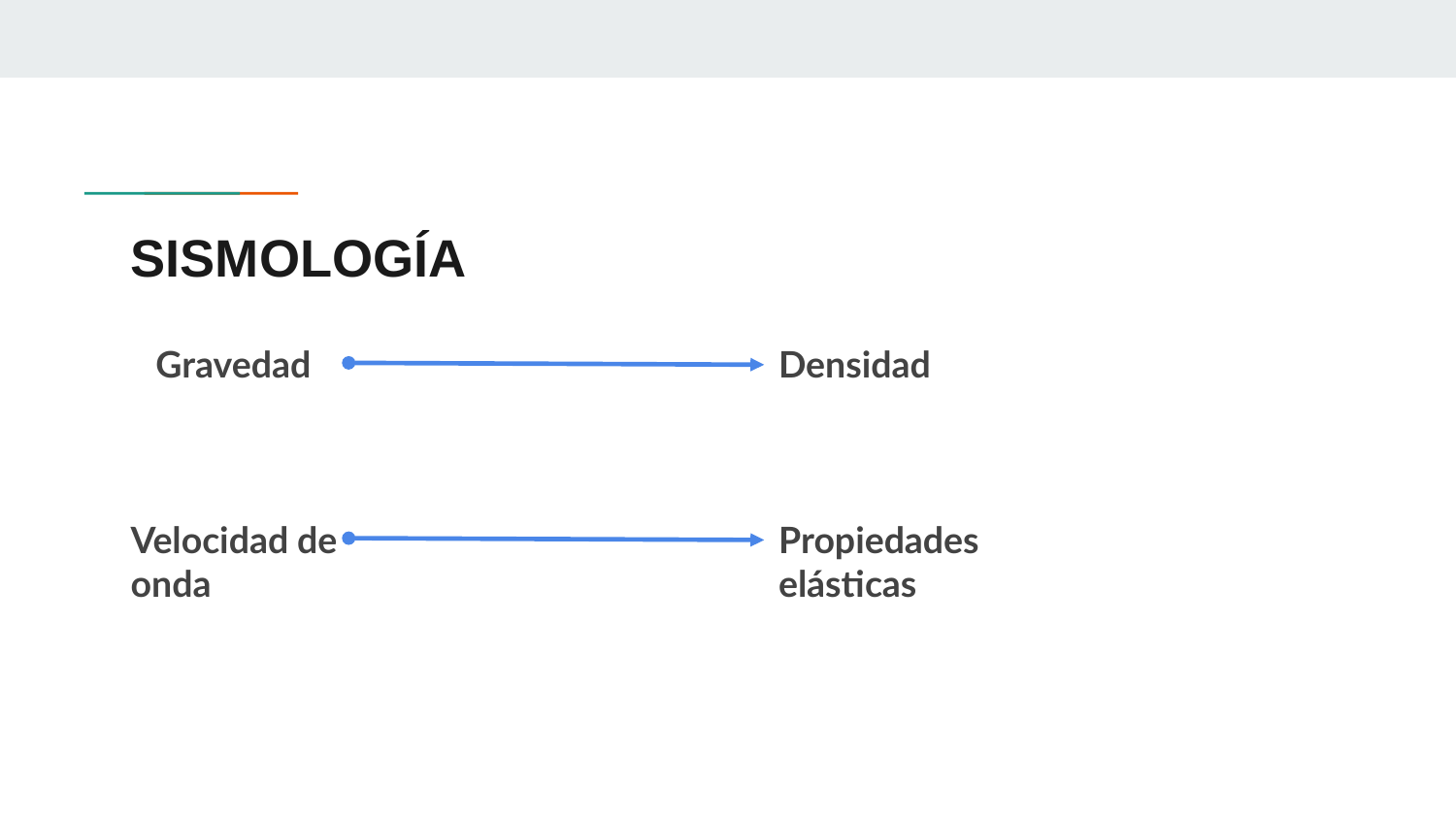

# SISMOLOGÍA
Gravedad
Densidad
Velocidad de onda
Propiedades elásticas